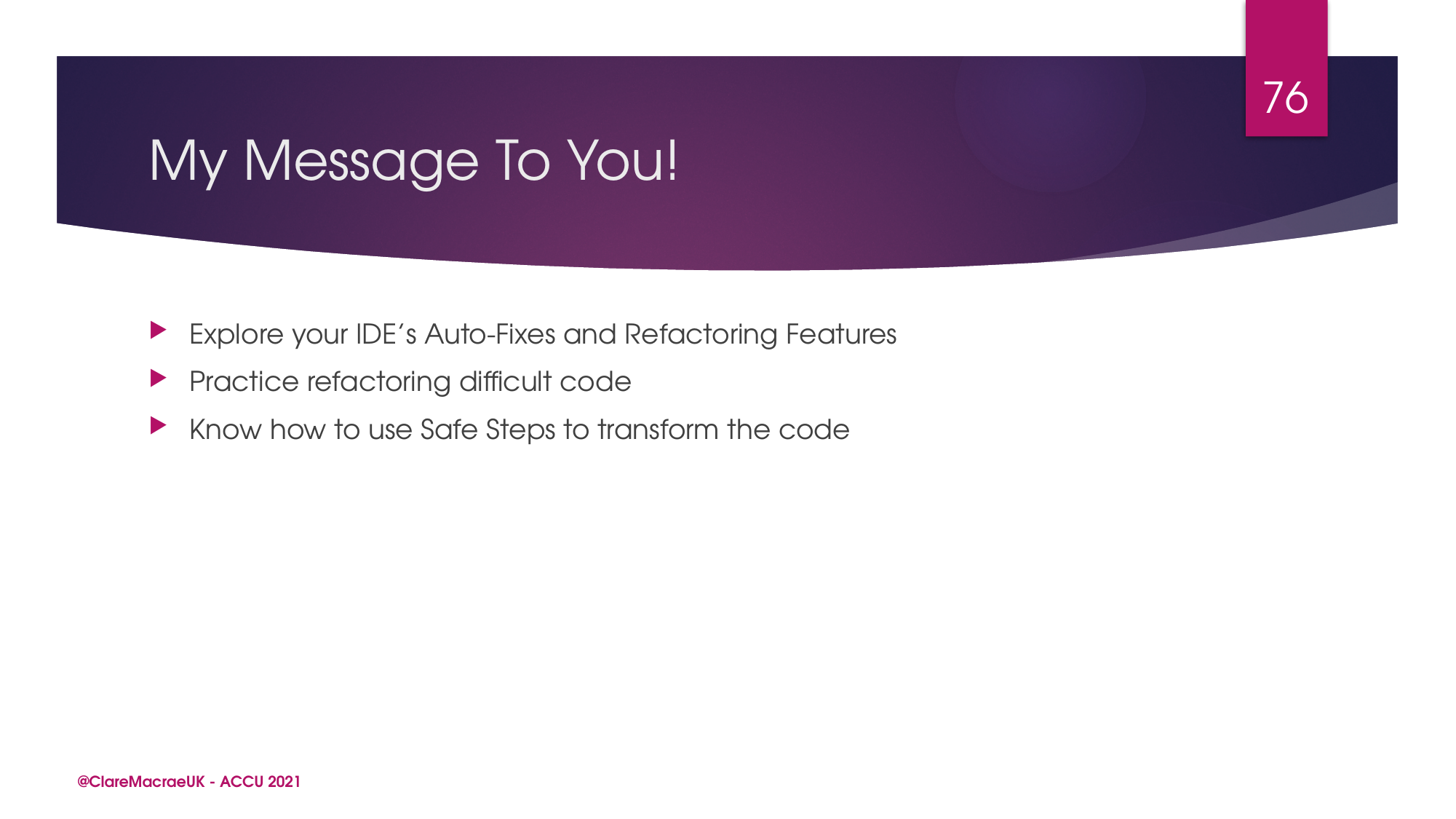

76
# My Message To You!
Explore your IDE’s Auto-Fixes and Refactoring Features
Practice refactoring difficult code
Know how to use Safe Steps to transform the code
@ClareMacraeUK - ACCU 2021